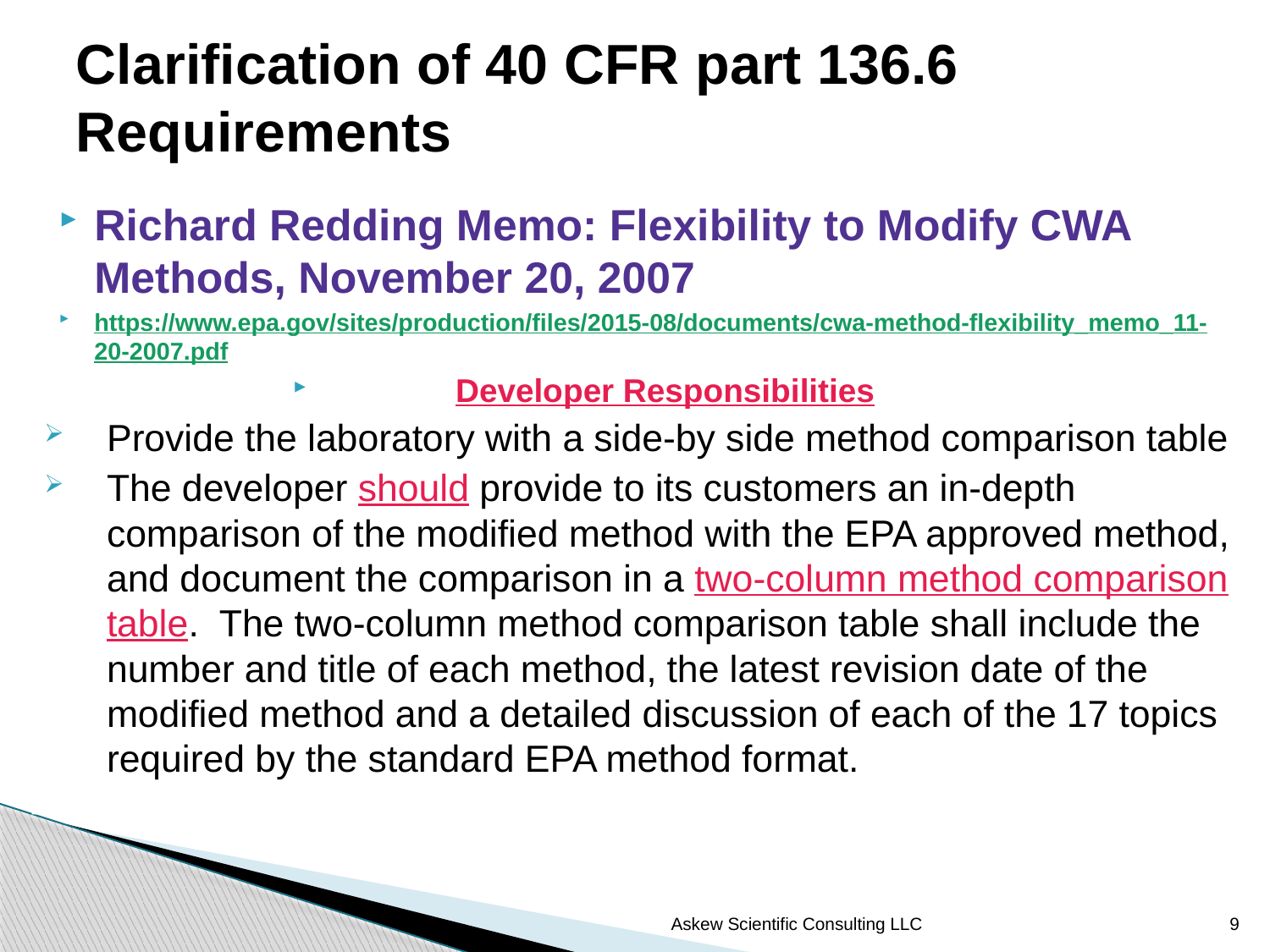

# Clarification of 40 CFR part 136.6 Requirements
Richard Redding Memo: Flexibility to Modify CWA Methods, November 20, 2007
https://www.epa.gov/sites/production/files/2015-08/documents/cwa-method-flexibility_memo_11-20-2007.pdf
Developer Responsibilities
Provide the laboratory with a side-by side method comparison table
The developer should provide to its customers an in-depth comparison of the modified method with the EPA approved method, and document the comparison in a two-column method comparison table.  The two-column method comparison table shall include the number and title of each method, the latest revision date of the modified method and a detailed discussion of each of the 17 topics required by the standard EPA method format.
Askew Scientific Consulting LLC
9